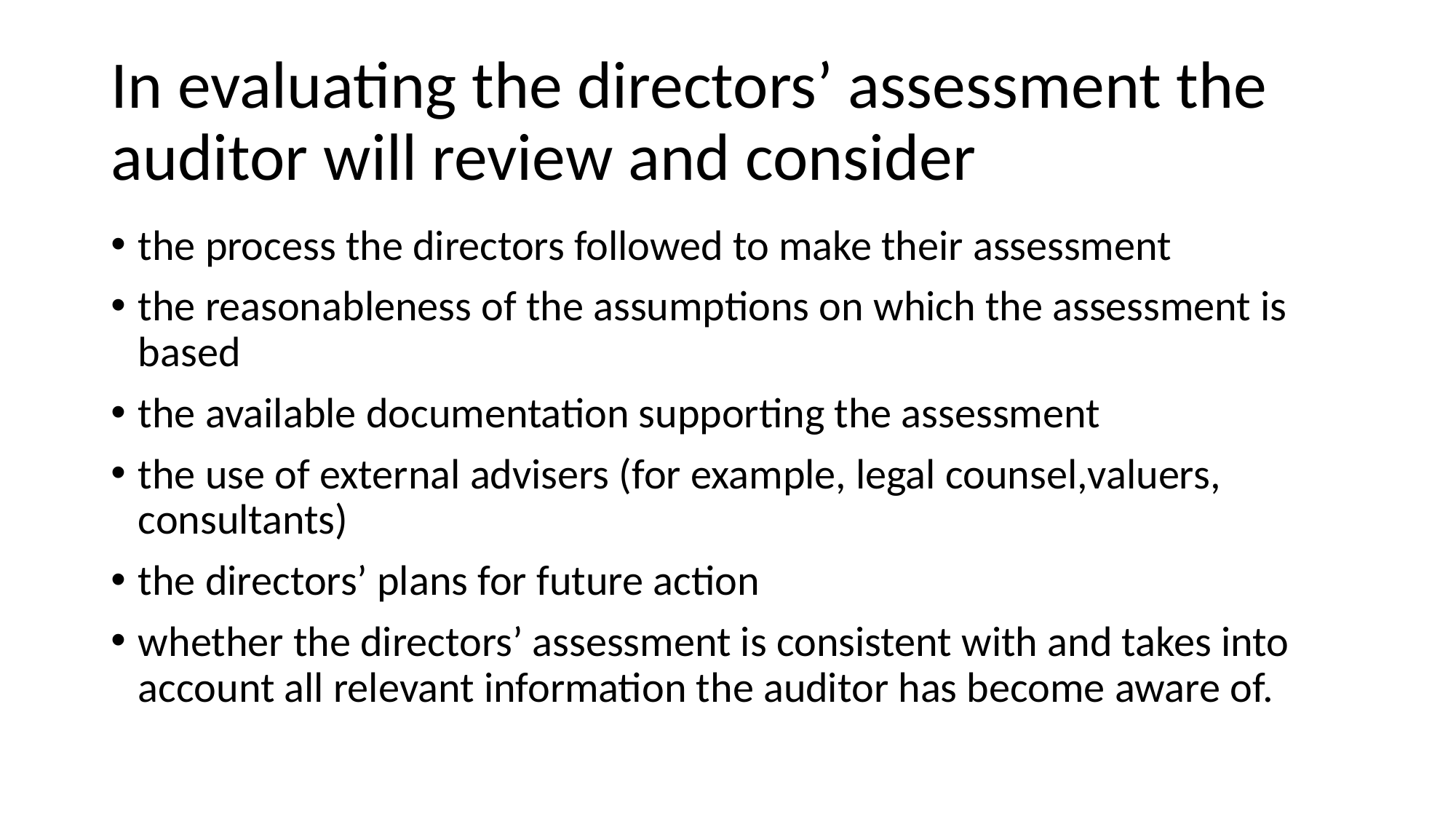

# In evaluating the directors’ assessment the auditor will review and consider
the process the directors followed to make their assessment
the reasonableness of the assumptions on which the assessment is based
the available documentation supporting the assessment
the use of external advisers (for example, legal counsel,valuers, consultants)
the directors’ plans for future action
whether the directors’ assessment is consistent with and takes into account all relevant information the auditor has become aware of.